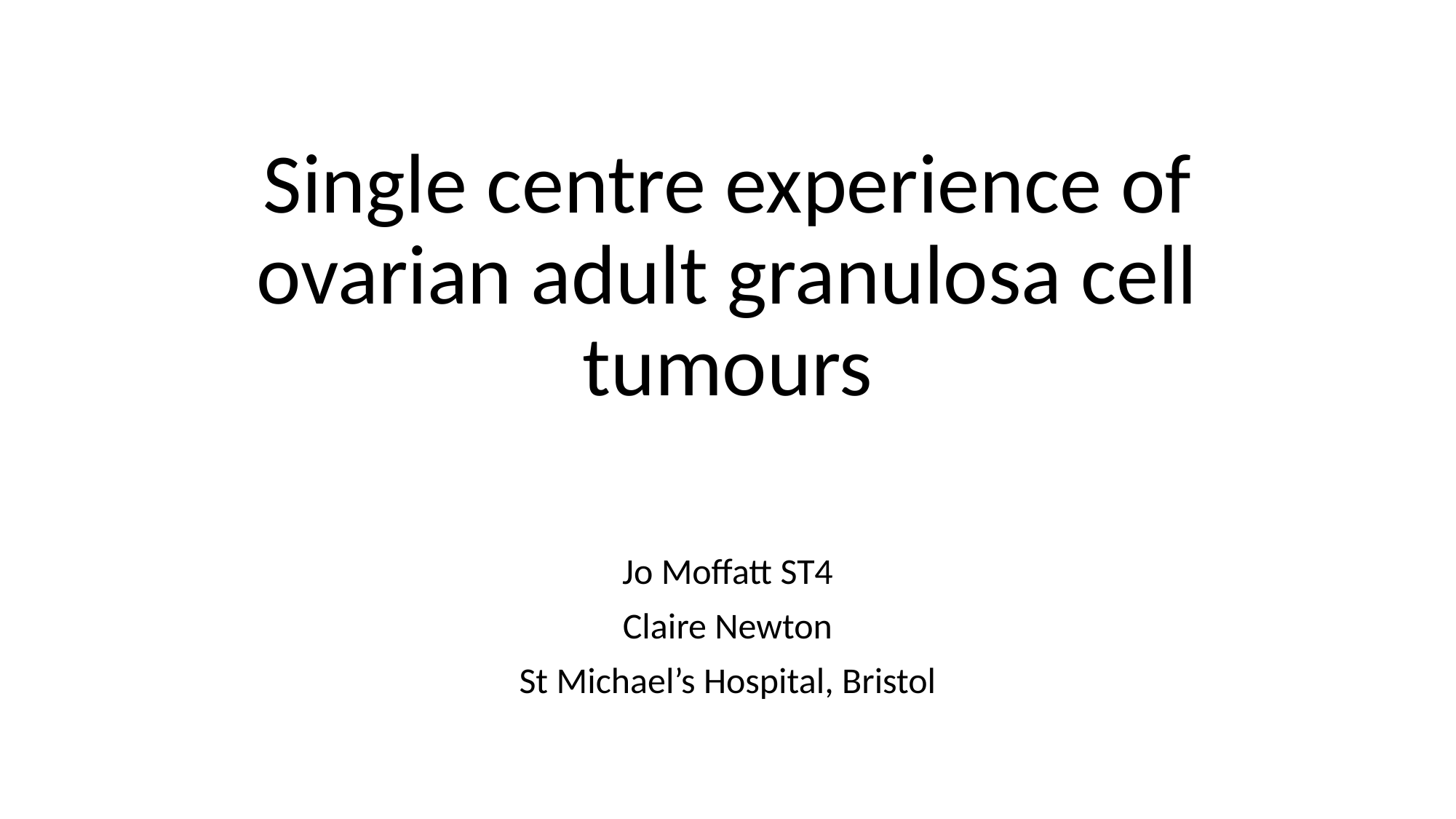

# Single centre experience of ovarian adult granulosa cell tumours
Jo Moffatt ST4
Claire Newton
St Michael’s Hospital, Bristol